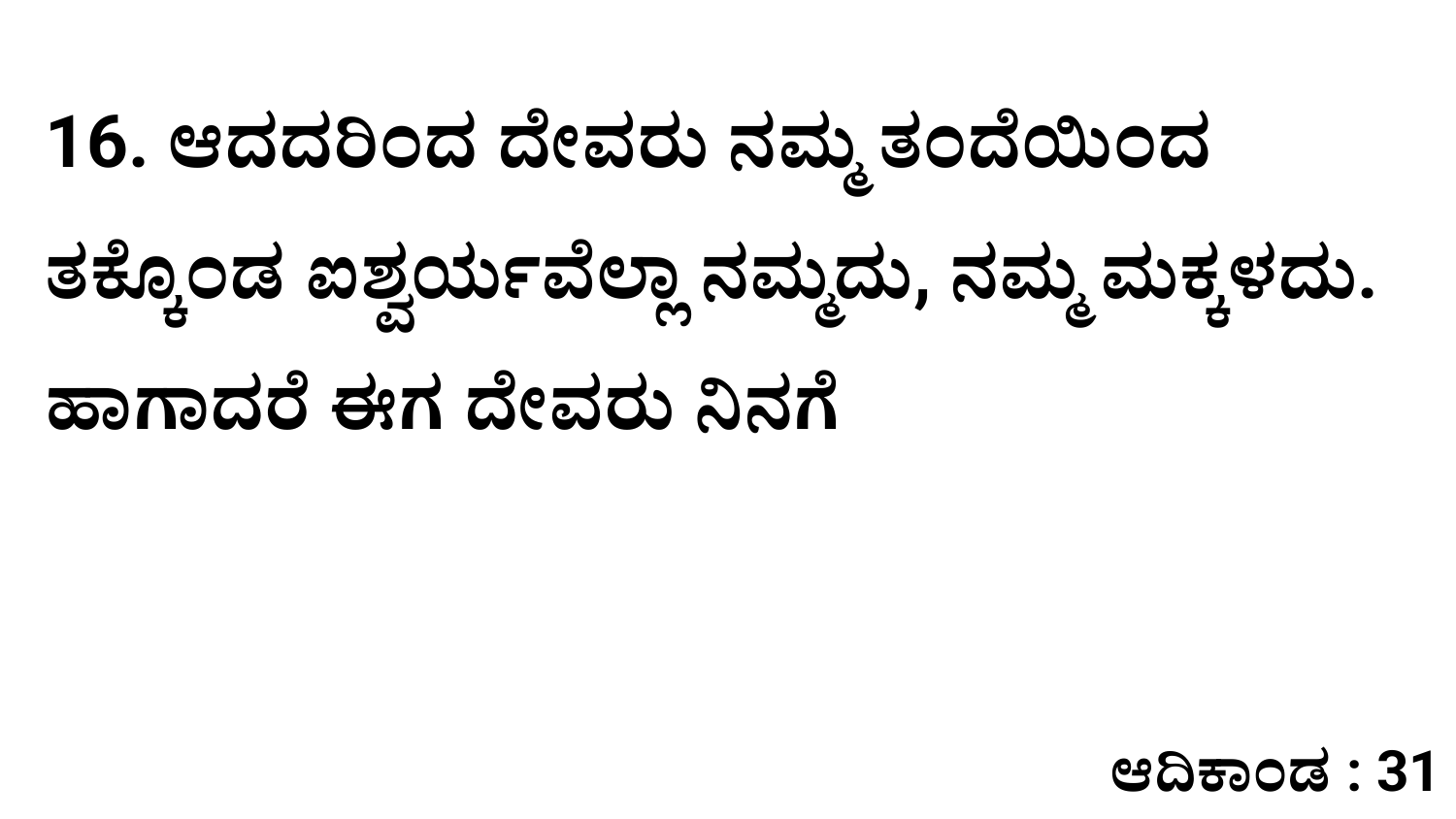

16. ಆದದರಿಂದ ದೇವರು ನಮ್ಮ ತಂದೆಯಿಂದ ತಕ್ಕೊಂಡ ಐಶ್ವರ್ಯವೆಲ್ಲಾ ನಮ್ಮದು, ನಮ್ಮ ಮಕ್ಕಳದು. ಹಾಗಾದರೆ ಈಗ ದೇವರು ನಿನಗೆ
ಆದಿಕಾಂಡ : 31